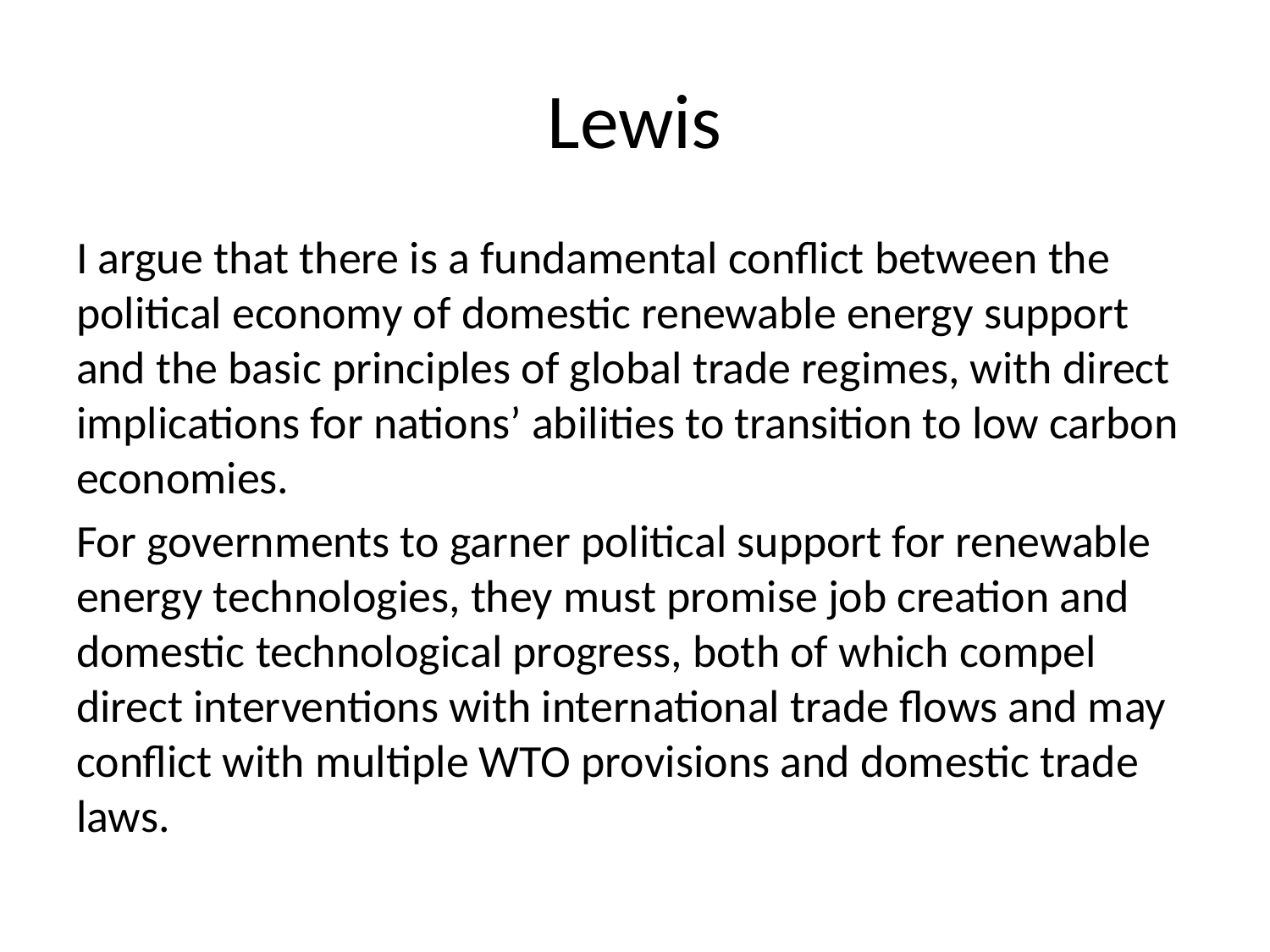

# Lewis
I argue that there is a fundamental conflict between the political economy of domestic renewable energy support and the basic principles of global trade regimes, with direct implications for nations’ abilities to transition to low carbon economies.
For governments to garner political support for renewable energy technologies, they must promise job creation and domestic technological progress, both of which compel direct interventions with international trade flows and may conflict with multiple WTO provisions and domestic trade laws.